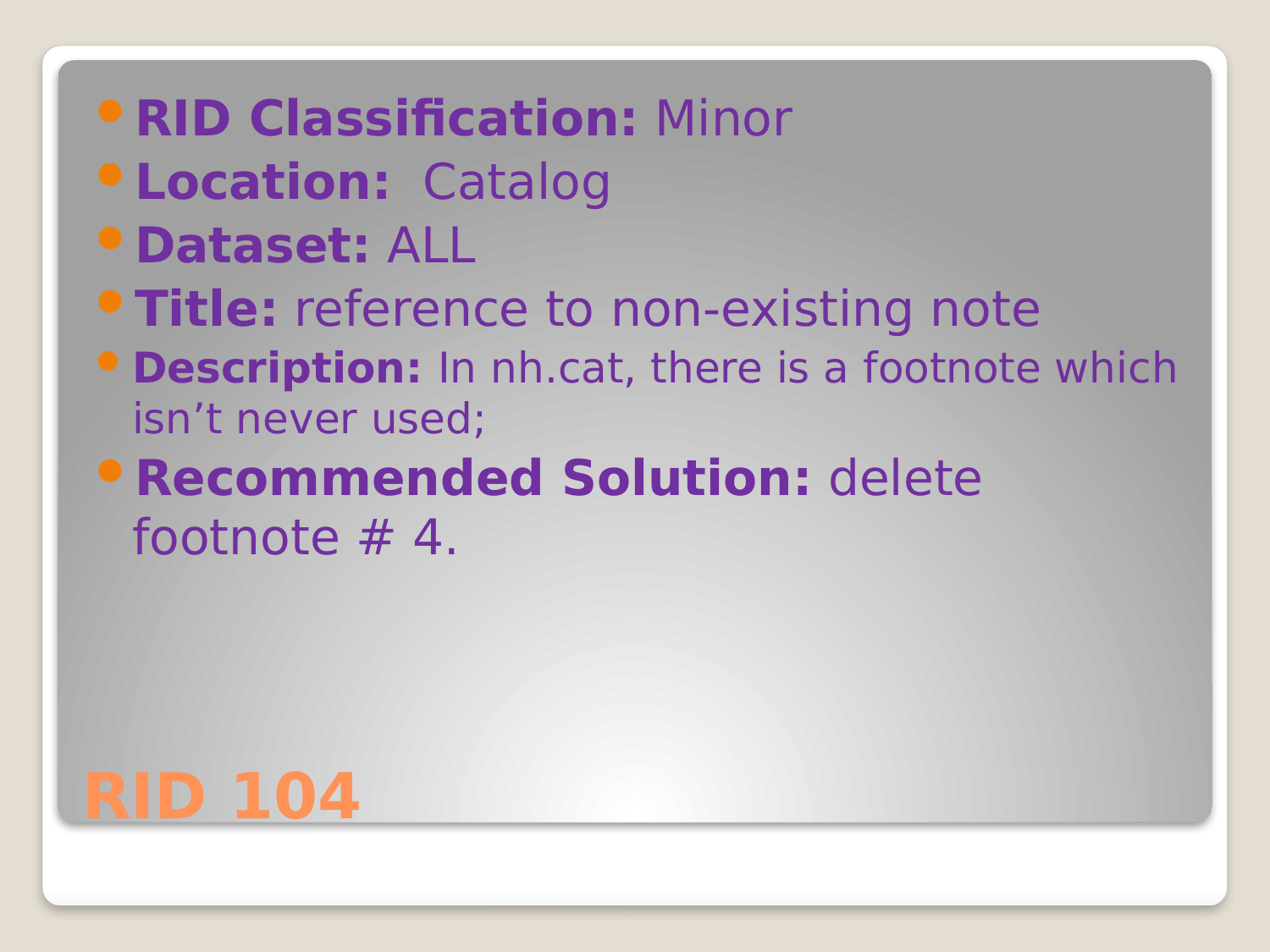

RID Classification: Minor
Location:  Catalog
Dataset: ALL
Title: reference to non-existing note
Description: In nh.cat, there is a footnote which isn’t never used;
Recommended Solution: delete footnote # 4.
# RID 104